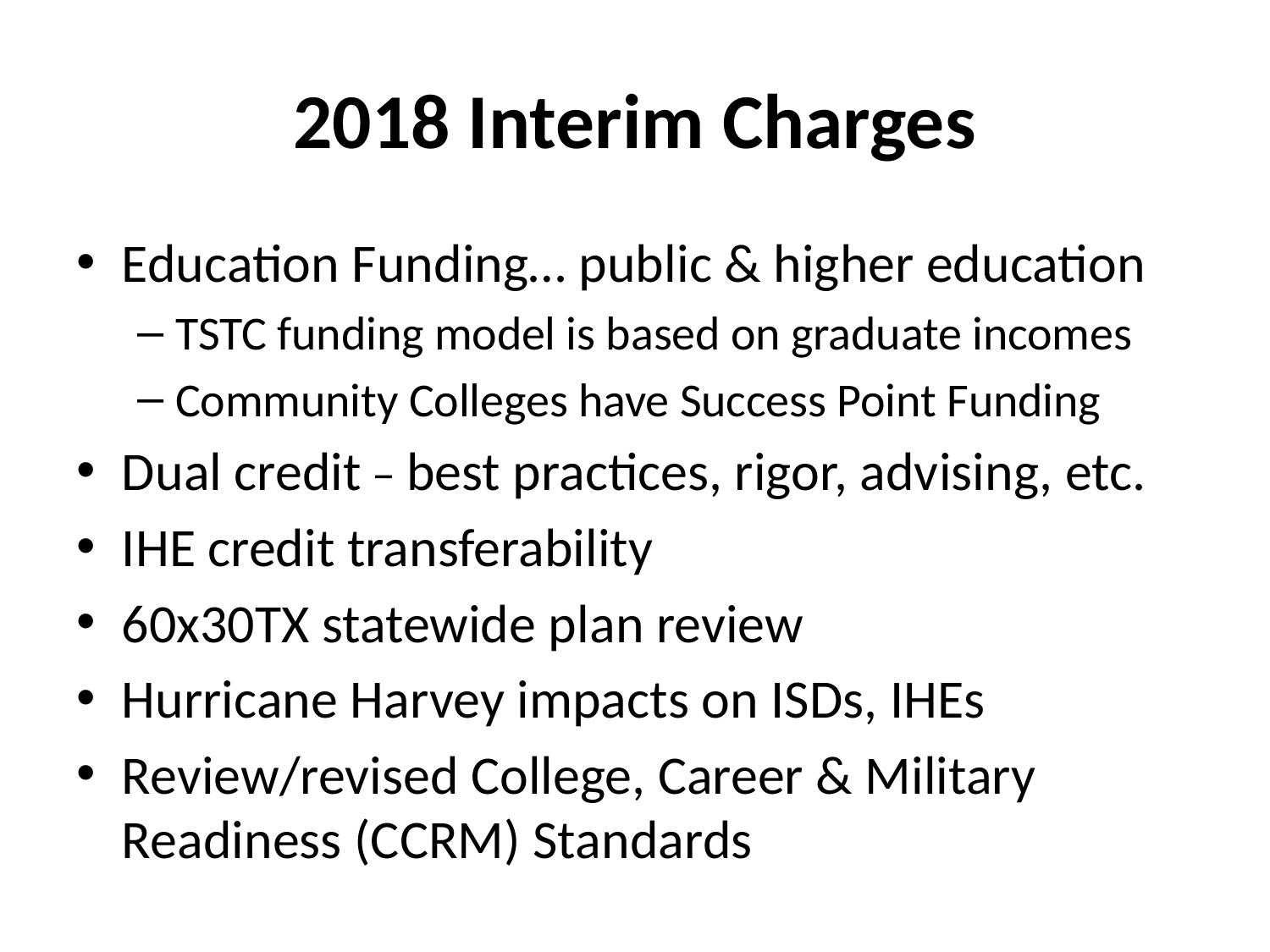

# 2018 Interim Charges
Education Funding… public & higher education
TSTC funding model is based on graduate incomes
Community Colleges have Success Point Funding
Dual credit – best practices, rigor, advising, etc.
IHE credit transferability
60x30TX statewide plan review
Hurricane Harvey impacts on ISDs, IHEs
Review/revised College, Career & Military Readiness (CCRM) Standards